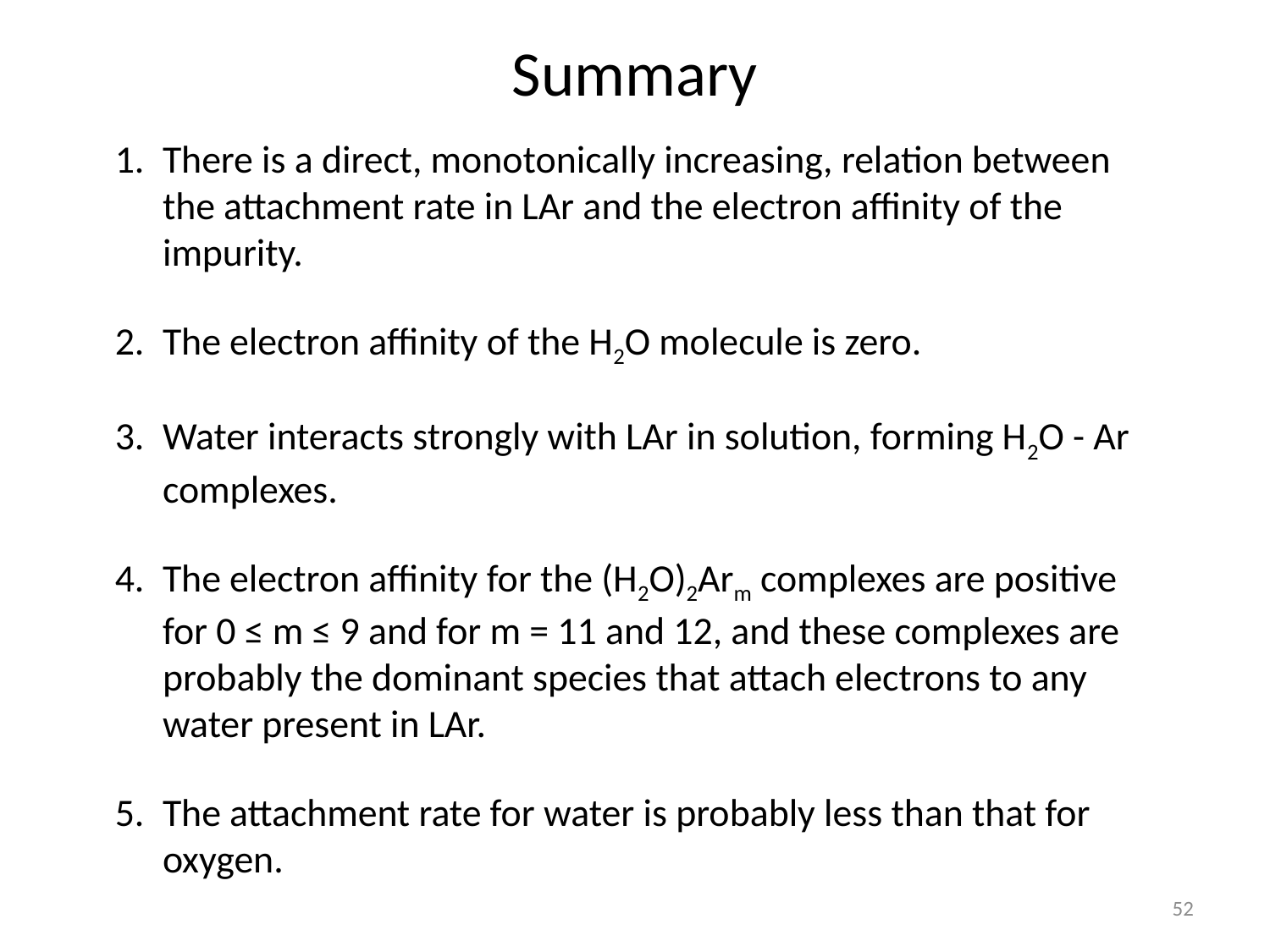

# Summary
There is a direct, monotonically increasing, relation between the attachment rate in LAr and the electron affinity of the impurity.
The electron affinity of the H2O molecule is zero.
Water interacts strongly with LAr in solution, forming H2O - Ar complexes.
The electron affinity for the (H2O)2Arm complexes are positive for 0 ≤ m ≤ 9 and for m = 11 and 12, and these complexes are probably the dominant species that attach electrons to any water present in LAr.
The attachment rate for water is probably less than that for oxygen.

52